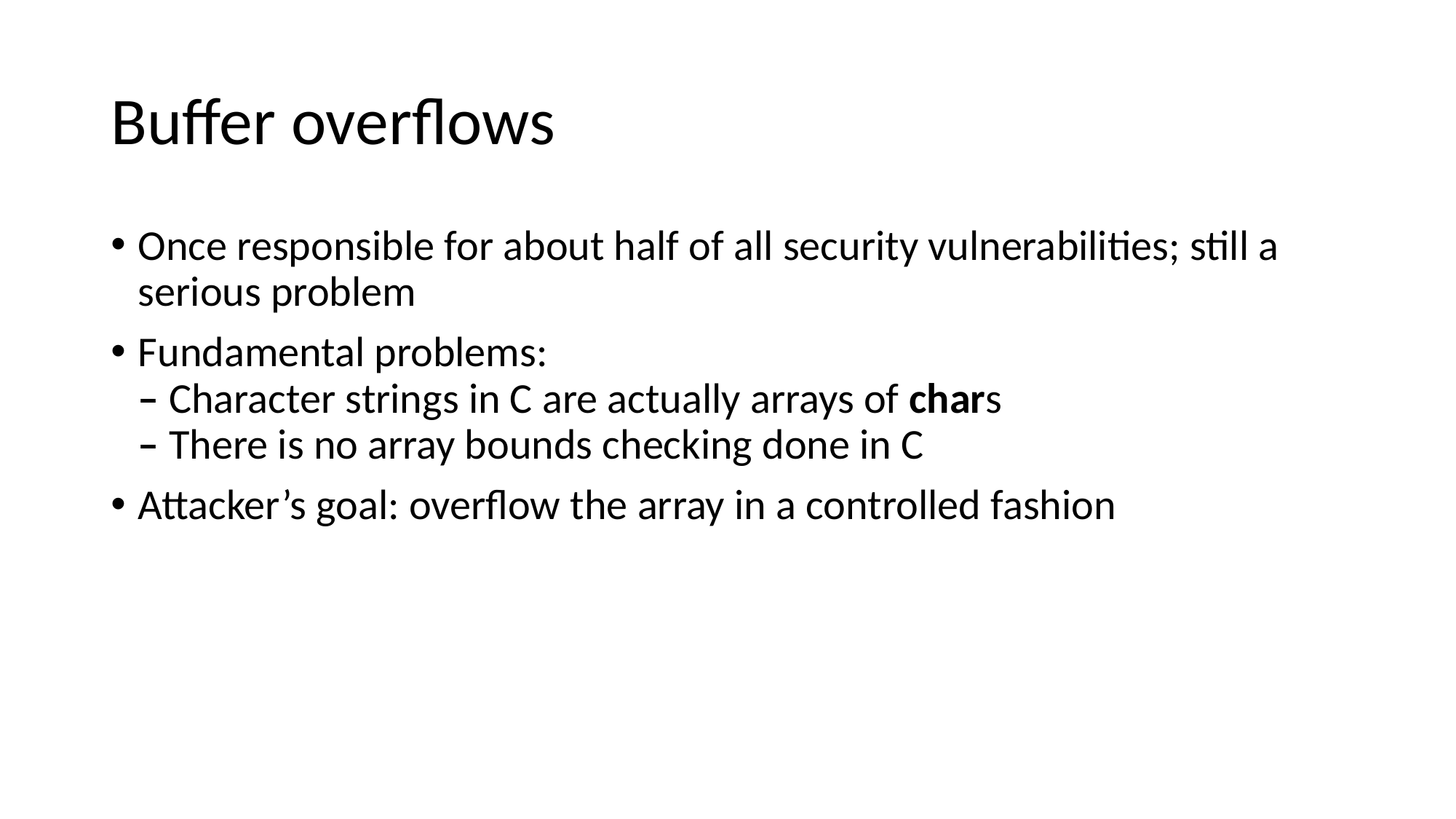

# Buffer overflows
Once responsible for about half of all security vulnerabilities; still a serious problem
Fundamental problems:
– Character strings in C are actually arrays of chars
– There is no array bounds checking done in C
Attacker’s goal: overflow the array in a controlled fashion